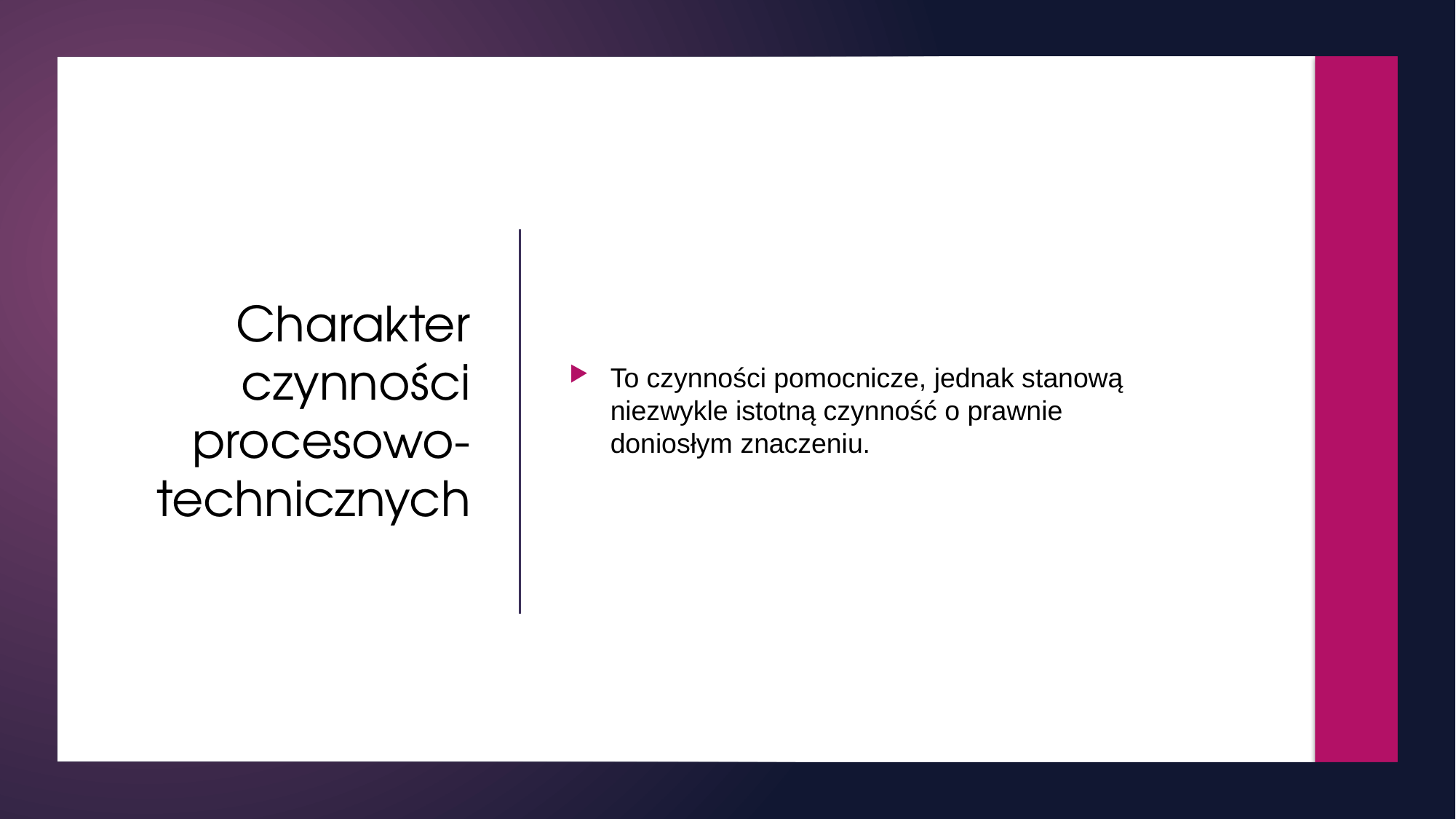

To czynności pomocnicze, jednak stanową niezwykle istotną czynność o prawnie doniosłym znaczeniu.
# Charakter czynności procesowo- technicznych